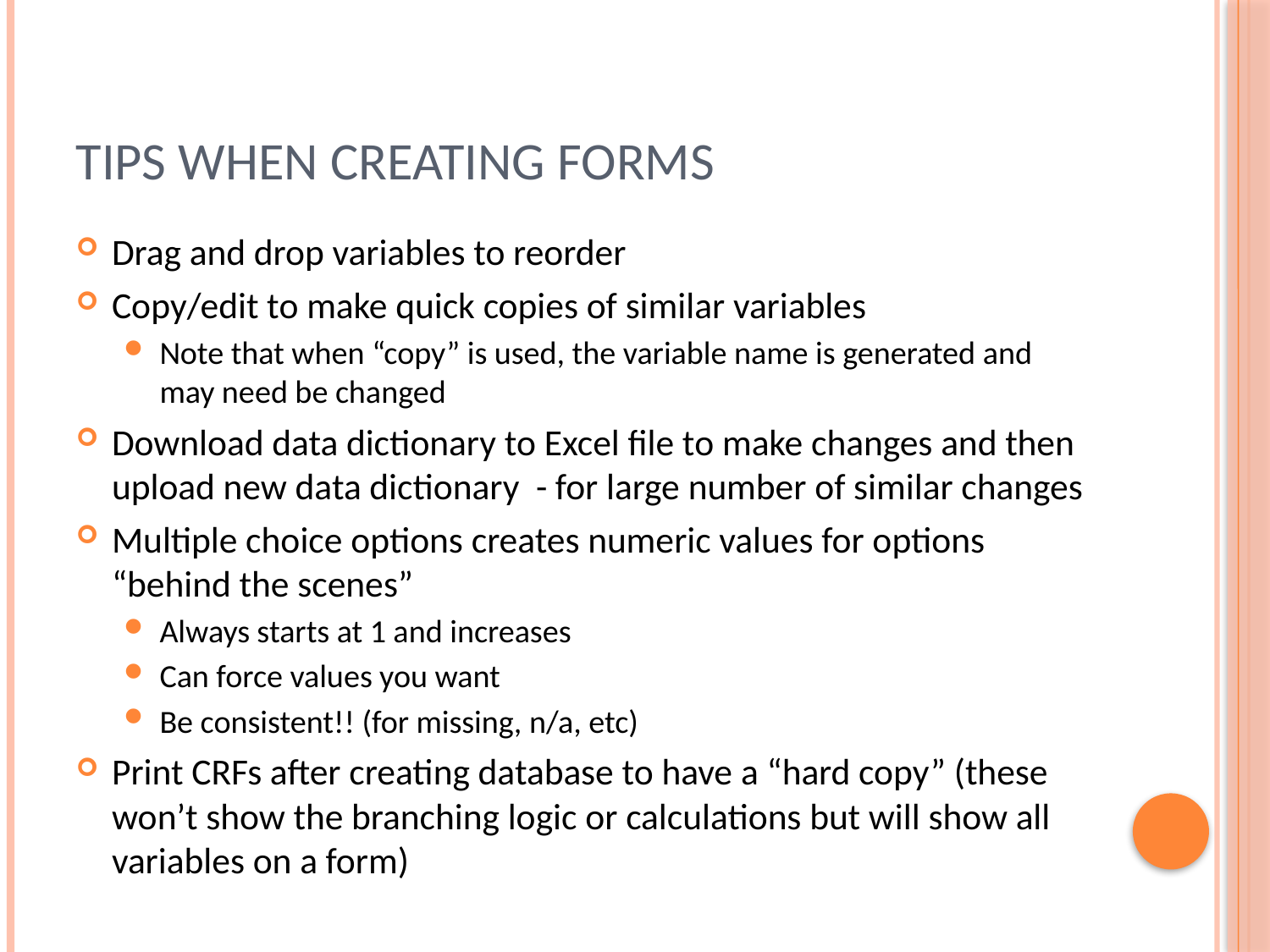

# Tips When Creating Forms
Drag and drop variables to reorder
Copy/edit to make quick copies of similar variables
Note that when “copy” is used, the variable name is generated and may need be changed
Download data dictionary to Excel file to make changes and then upload new data dictionary  - for large number of similar changes
Multiple choice options creates numeric values for options “behind the scenes”
Always starts at 1 and increases
Can force values you want
Be consistent!! (for missing, n/a, etc)
Print CRFs after creating database to have a “hard copy” (these won’t show the branching logic or calculations but will show all variables on a form)